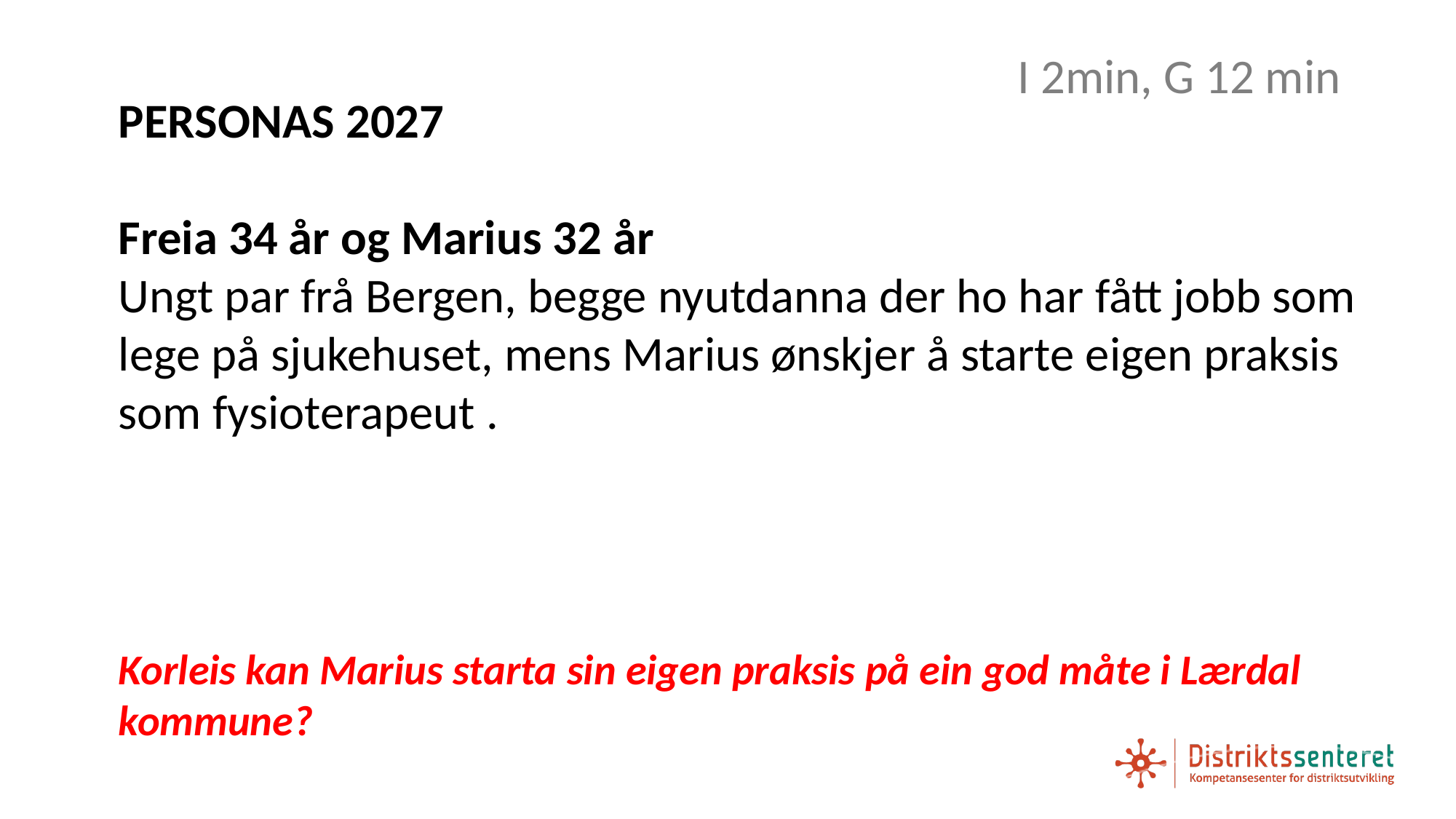

I 2min, G 12 min
PERSONAS 2027

Freia 34 år og Marius 32 år
Ungt par frå Bergen, begge nyutdanna der ho har fått jobb som lege på sjukehuset, mens Marius ønskjer å starte eigen praksis som fysioterapeut .

Korleis kan Marius starta sin eigen praksis på ein god måte i Lærdal kommune?